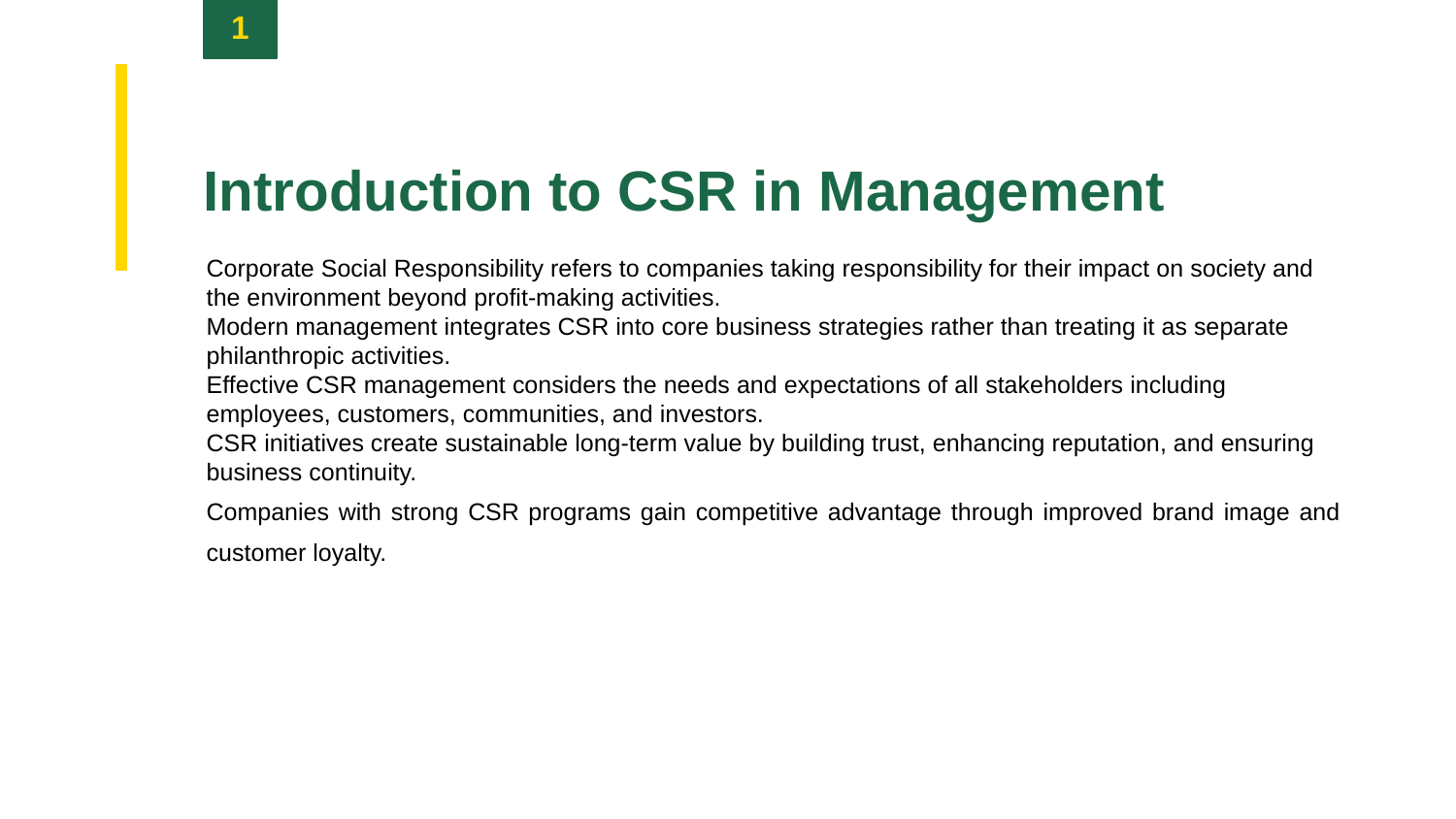

1

Introduction to CSR in Management
Corporate Social Responsibility refers to companies taking responsibility for their impact on society and the environment beyond profit-making activities.
Modern management integrates CSR into core business strategies rather than treating it as separate philanthropic activities.
Effective CSR management considers the needs and expectations of all stakeholders including employees, customers, communities, and investors.
CSR initiatives create sustainable long-term value by building trust, enhancing reputation, and ensuring business continuity.
Companies with strong CSR programs gain competitive advantage through improved brand image and customer loyalty.